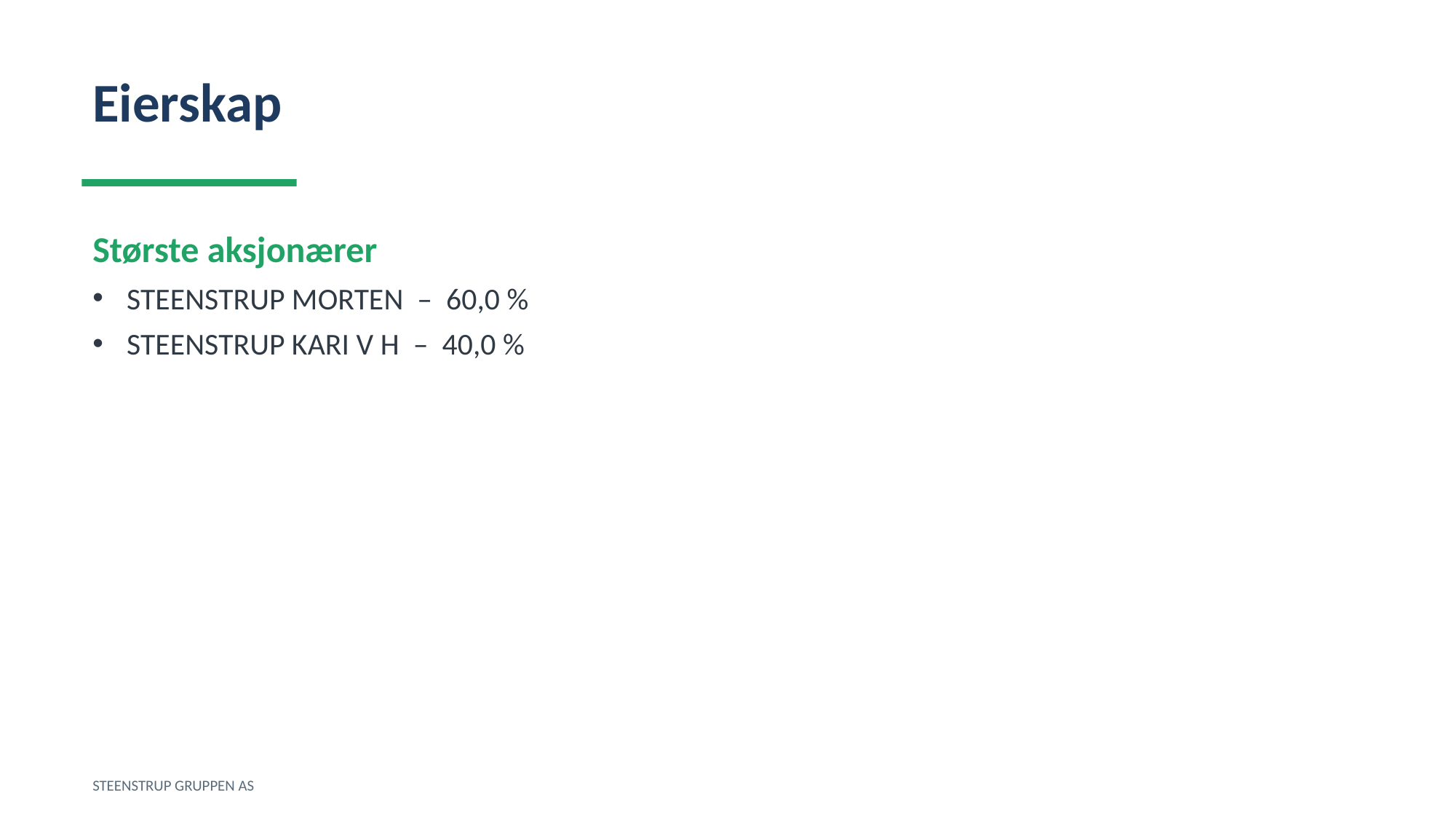

Eierskap

Største aksjonærer
STEENSTRUP MORTEN  –  60,0 %
STEENSTRUP KARI V H  –  40,0 %
STEENSTRUP GRUPPEN AS